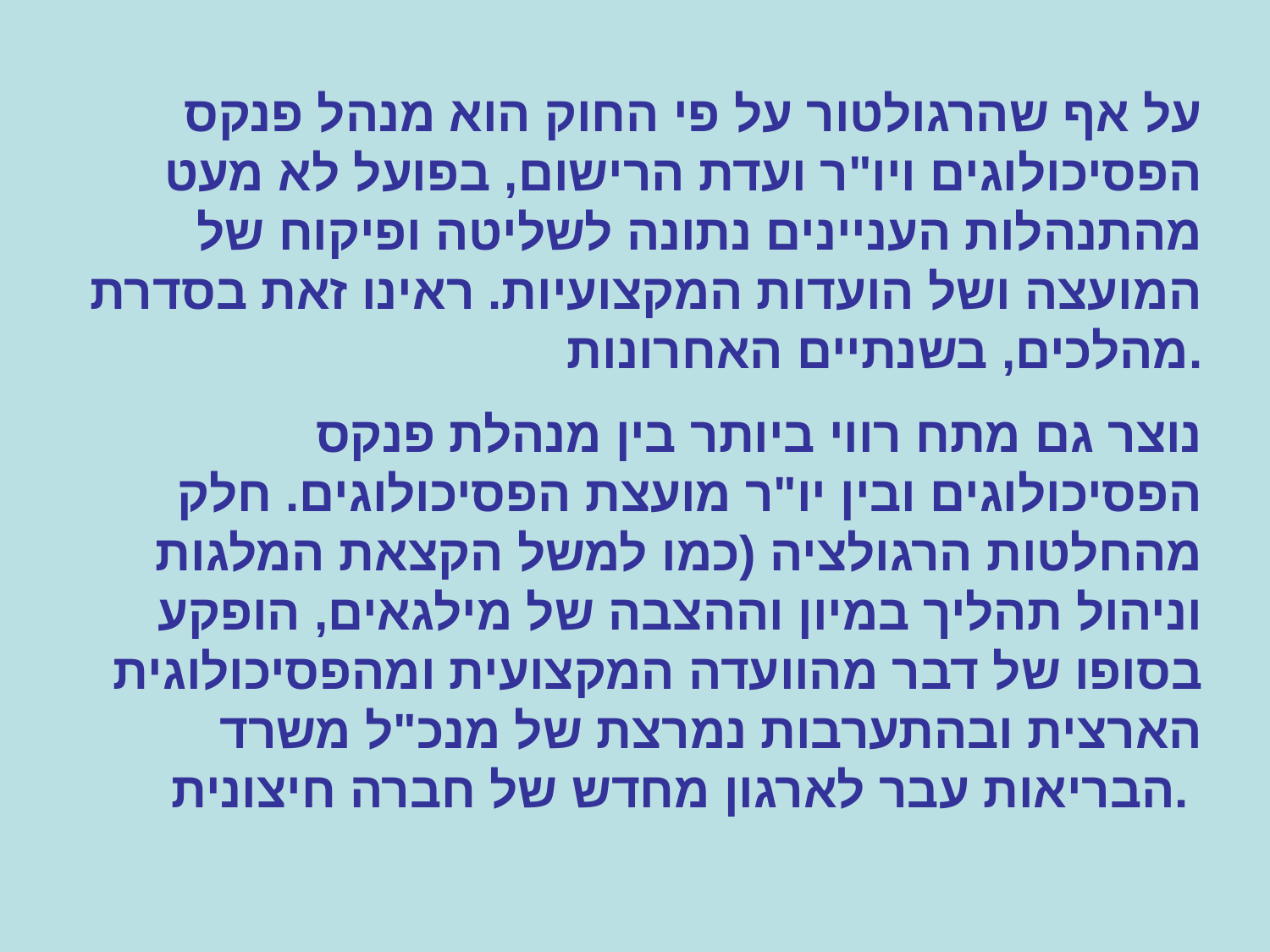

על אף שהרגולטור על פי החוק הוא מנהל פנקס הפסיכולוגים ויו"ר ועדת הרישום, בפועל לא מעט מהתנהלות העניינים נתונה לשליטה ופיקוח של המועצה ושל הועדות המקצועיות. ראינו זאת בסדרת מהלכים, בשנתיים האחרונות.
נוצר גם מתח רווי ביותר בין מנהלת פנקס הפסיכולוגים ובין יו"ר מועצת הפסיכולוגים. חלק מהחלטות הרגולציה (כמו למשל הקצאת המלגות וניהול תהליך במיון וההצבה של מילגאים, הופקע בסופו של דבר מהוועדה המקצועית ומהפסיכולוגית הארצית ובהתערבות נמרצת של מנכ"ל משרד הבריאות עבר לארגון מחדש של חברה חיצונית.